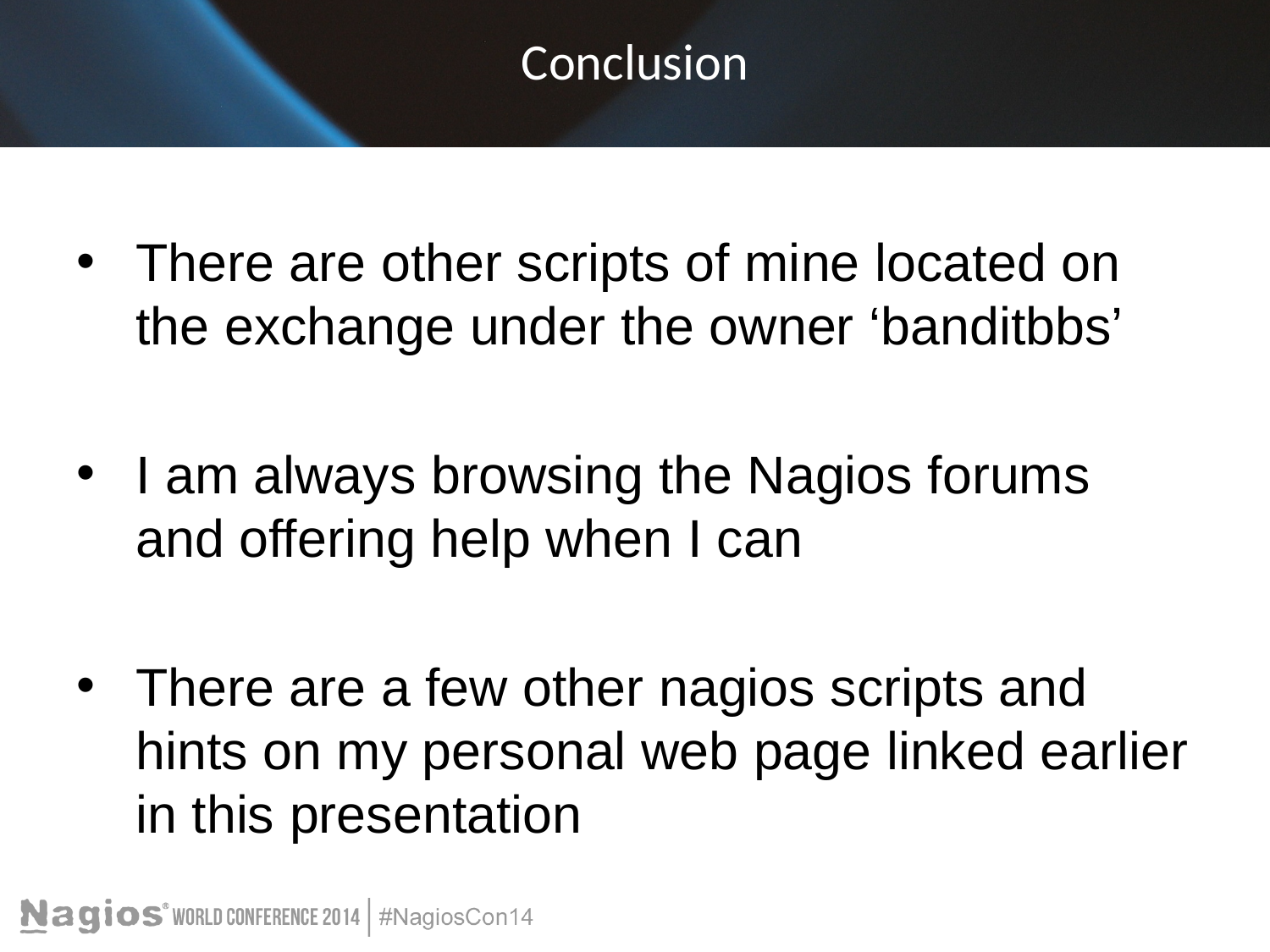

# Conclusion
There are other scripts of mine located on the exchange under the owner ‘banditbbs’

I am always browsing the Nagios forums and offering help when I can

There are a few other nagios scripts and hints on my personal web page linked earlier in this presentation